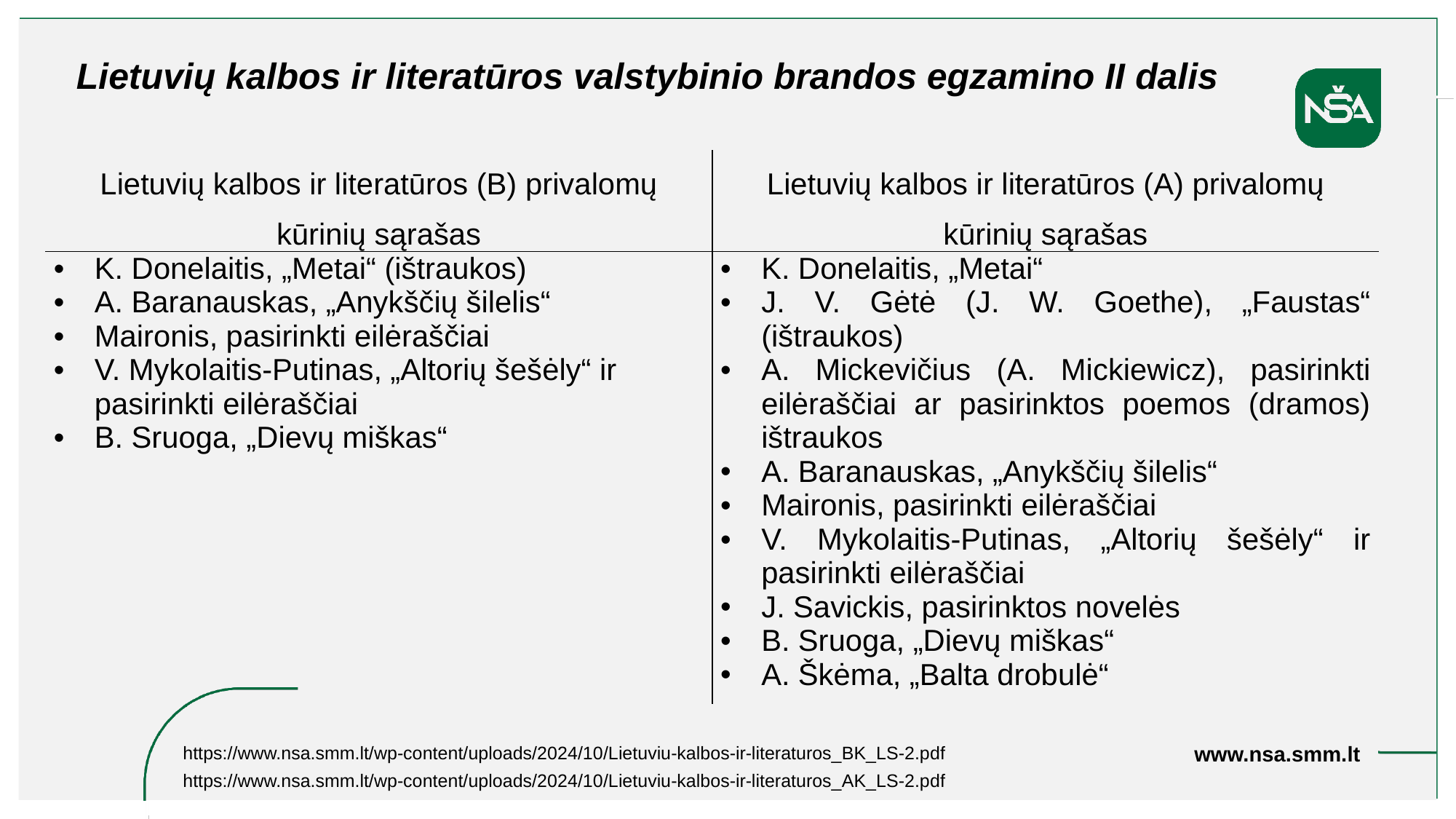

Lietuvių kalbos ir literatūros valstybinio brandos egzamino II dalis
| Lietuvių kalbos ir literatūros (B) privalomų kūrinių sąrašas | Lietuvių kalbos ir literatūros (A) privalomų kūrinių sąrašas |
| --- | --- |
| K. Donelaitis, „Metai“ (ištraukos) A. Baranauskas, „Anykščių šilelis“ Maironis, pasirinkti eilėraščiai V. Mykolaitis-Putinas, „Altorių šešėly“ ir pasirinkti eilėraščiai B. Sruoga, „Dievų miškas“ | K. Donelaitis, „Metai“ J. V. Gėtė (J. W. Goethe), „Faustas“ (ištraukos) A. Mickevičius (A. Mickiewicz), pasirinkti eilėraščiai ar pasirinktos poemos (dramos) ištraukos A. Baranauskas, „Anykščių šilelis“ Maironis, pasirinkti eilėraščiai V. Mykolaitis-Putinas, „Altorių šešėly“ ir pasirinkti eilėraščiai J. Savickis, pasirinktos novelės B. Sruoga, „Dievų miškas“ A. Škėma, „Balta drobulė“ |
https://www.nsa.smm.lt/wp-content/uploads/2024/10/Lietuviu-kalbos-ir-literaturos_BK_LS-2.pdf
https://www.nsa.smm.lt/wp-content/uploads/2024/10/Lietuviu-kalbos-ir-literaturos_AK_LS-2.pdf